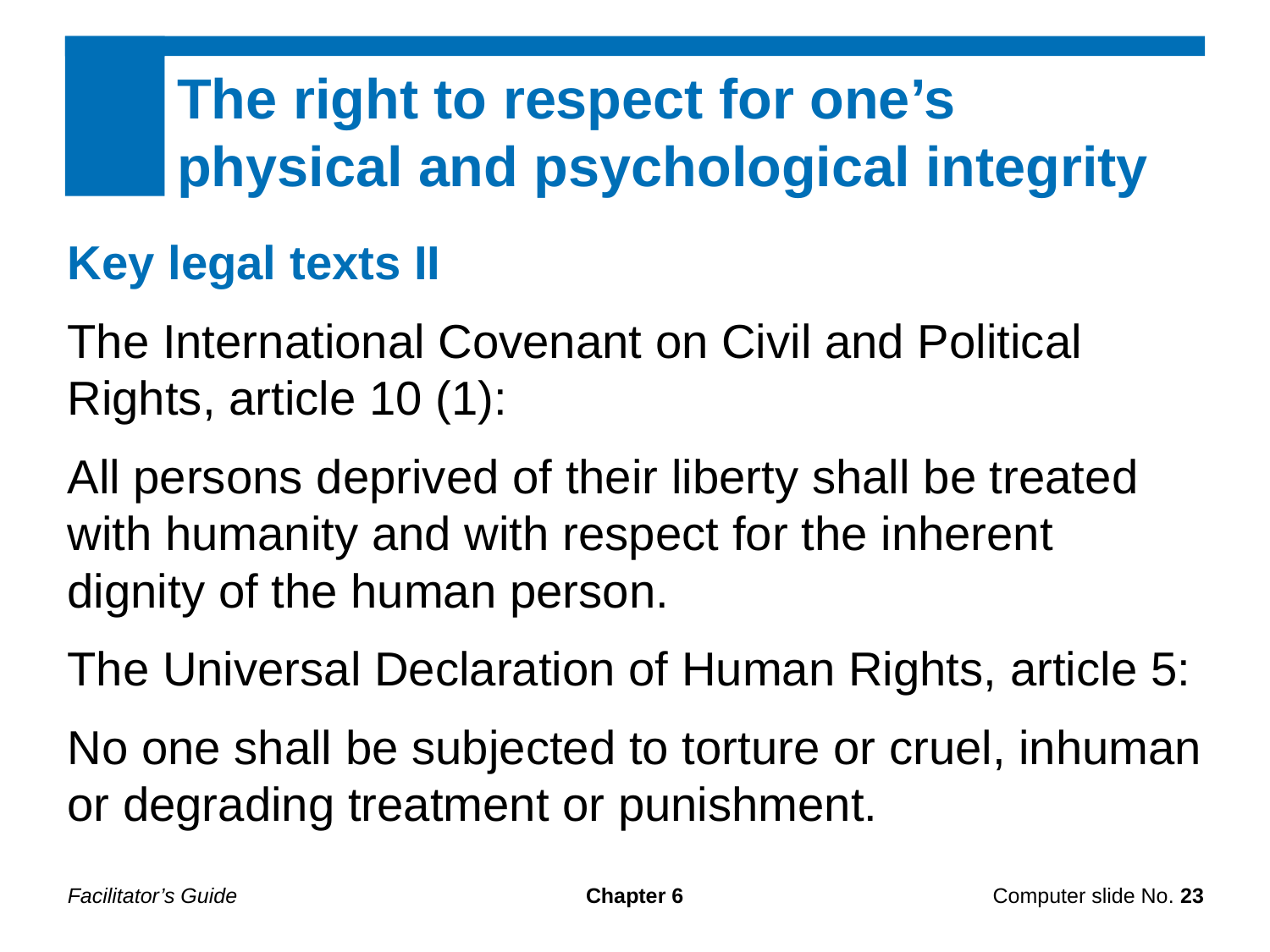

The right to respect for one’s physical and psychological integrity
Key legal texts II
The International Covenant on Civil and Political Rights, article 10 (1):
All persons deprived of their liberty shall be treated with humanity and with respect for the inherent dignity of the human person.
The Universal Declaration of Human Rights, article 5:
No one shall be subjected to torture or cruel, inhuman or degrading treatment or punishment.
Facilitator’s Guide
Chapter 6
Computer slide No. 23